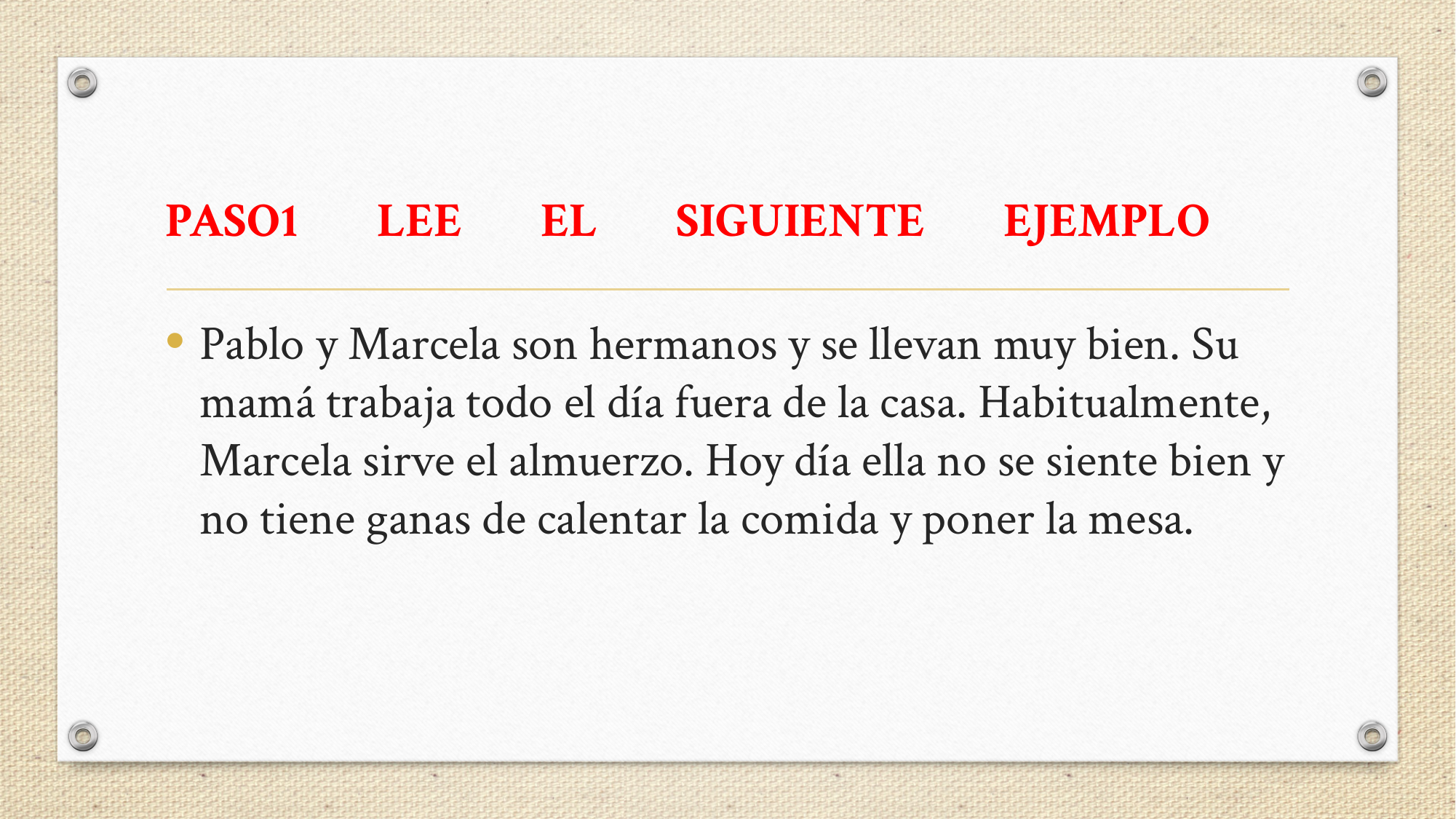

# PASO1 LEE EL SIGUIENTE EJEMPLO
Pablo y Marcela son hermanos y se llevan muy bien. Su mamá trabaja todo el día fuera de la casa. Habitualmente, Marcela sirve el almuerzo. Hoy día ella no se siente bien y no tiene ganas de calentar la comida y poner la mesa.